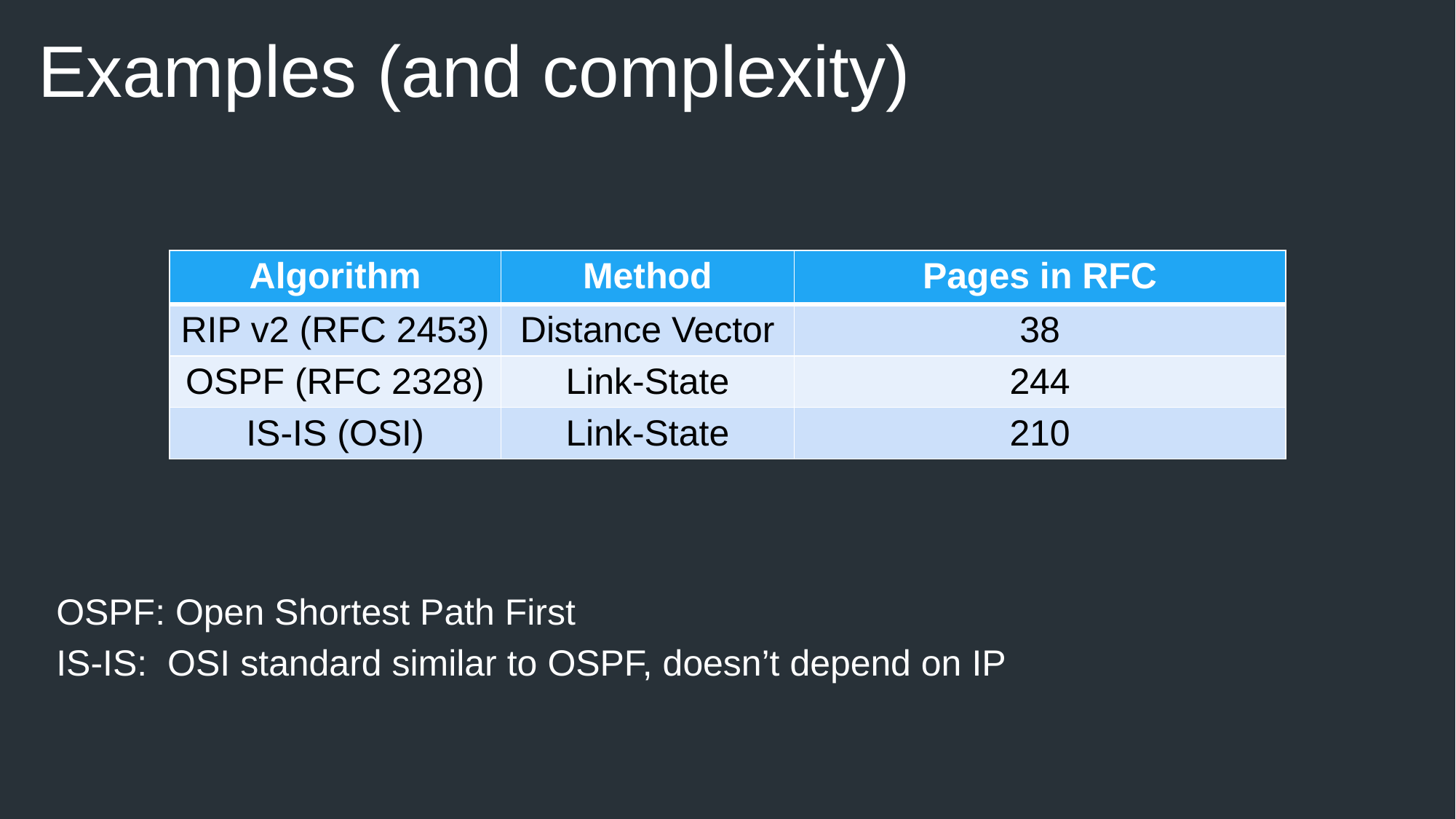

# Examples (and complexity)
| Algorithm | Method | Pages in RFC |
| --- | --- | --- |
| RIP v2 (RFC 2453) | Distance Vector | 38 |
| OSPF (RFC 2328) | Link-State | 244 |
| IS-IS (OSI) | Link-State | 210 |
OSPF: Open Shortest Path First
IS-IS:  OSI standard similar to OSPF, doesn’t depend on IP